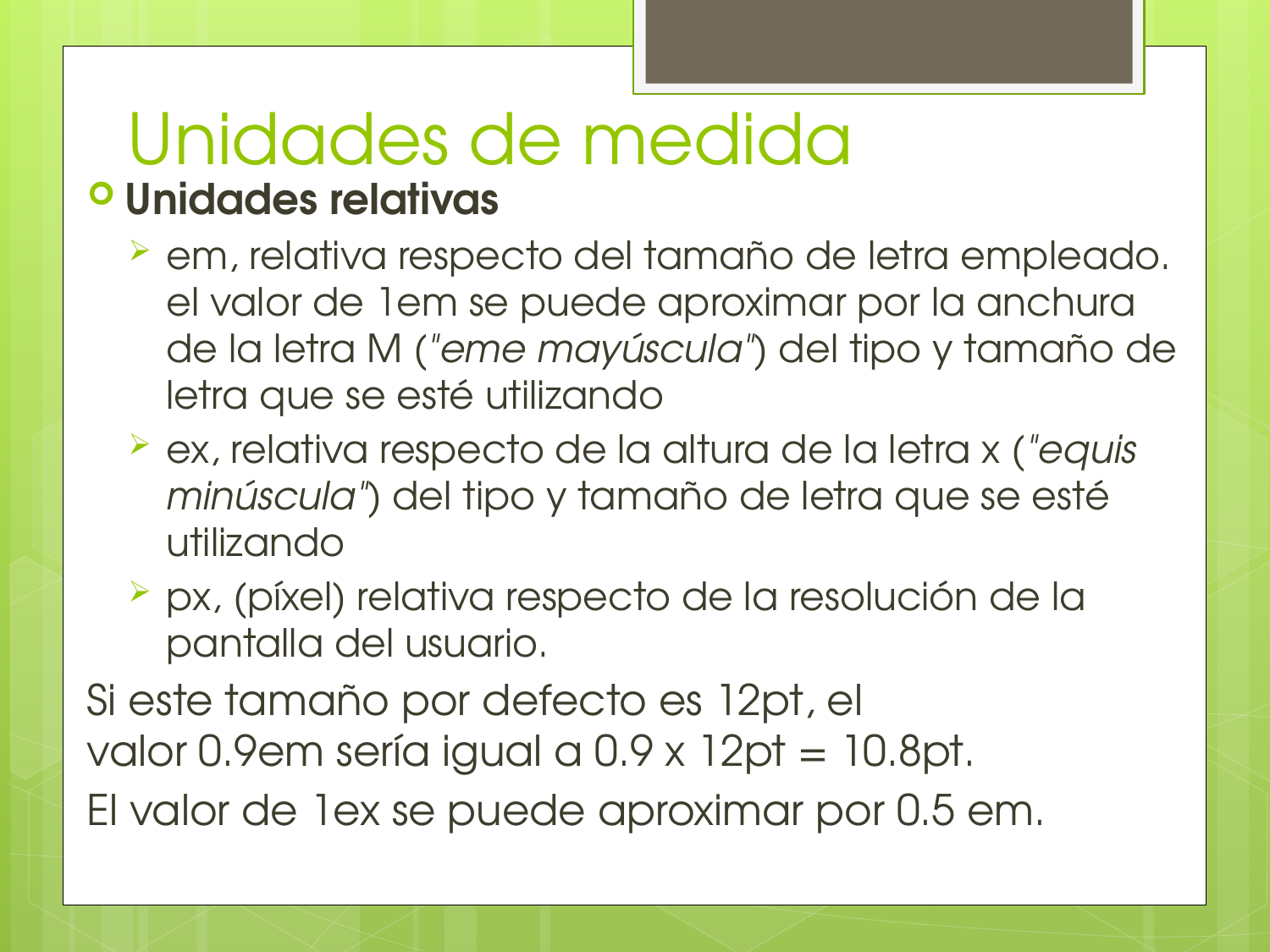

# Unidades de medida
Unidades relativas
em, relativa respecto del tamaño de letra empleado. el valor de 1em se puede aproximar por la anchura de la letra M ("eme mayúscula") del tipo y tamaño de letra que se esté utilizando
ex, relativa respecto de la altura de la letra x ("equis minúscula") del tipo y tamaño de letra que se esté utilizando
px, (píxel) relativa respecto de la resolución de la pantalla del usuario.
Si este tamaño por defecto es 12pt, el valor 0.9em sería igual a 0.9 x 12pt = 10.8pt.
El valor de 1ex se puede aproximar por 0.5 em.